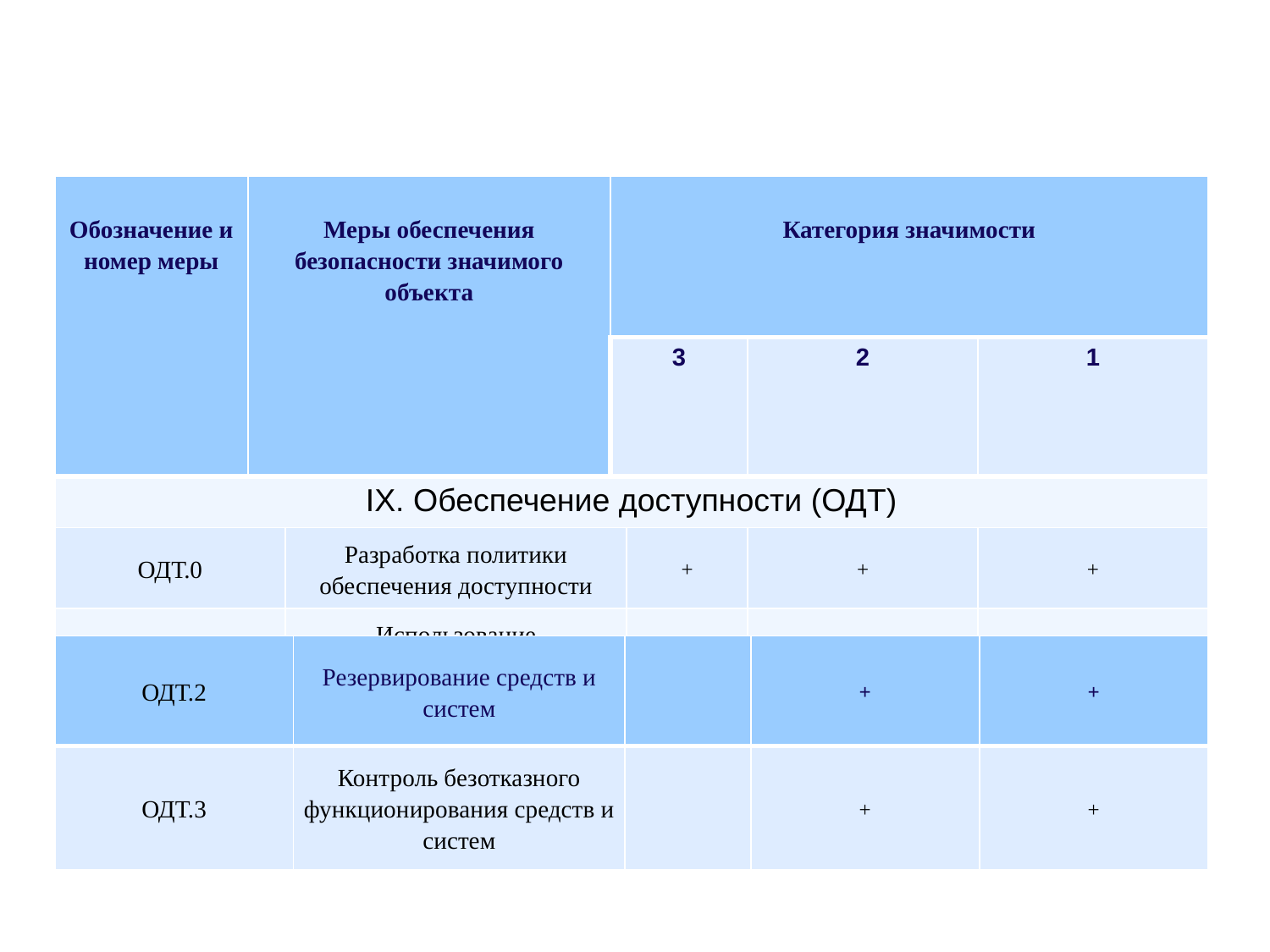

#
| Обозначение и номер меры | Меры обеспечения безопасности значимого объекта |  | Категория значимости |  |  |  |
| --- | --- | --- | --- | --- | --- | --- |
|  |  |  | 3 |  | 2 | 1 |
| IX. Обеспечение доступности (ОДТ) |  |  |  |  |  |  |
| ОДТ.0 |  | Разработка политики обеспечения доступности |  | + | + | + |
| ОДТ.1 |  | Использование отказоустойчивых технических средств |  |  | + | + |
| ОДТ.2 | Резервирование средств и систем |  | + | + |
| --- | --- | --- | --- | --- |
| ОДТ.3 | Контроль безотказного функционирования средств и систем |  | + | + |